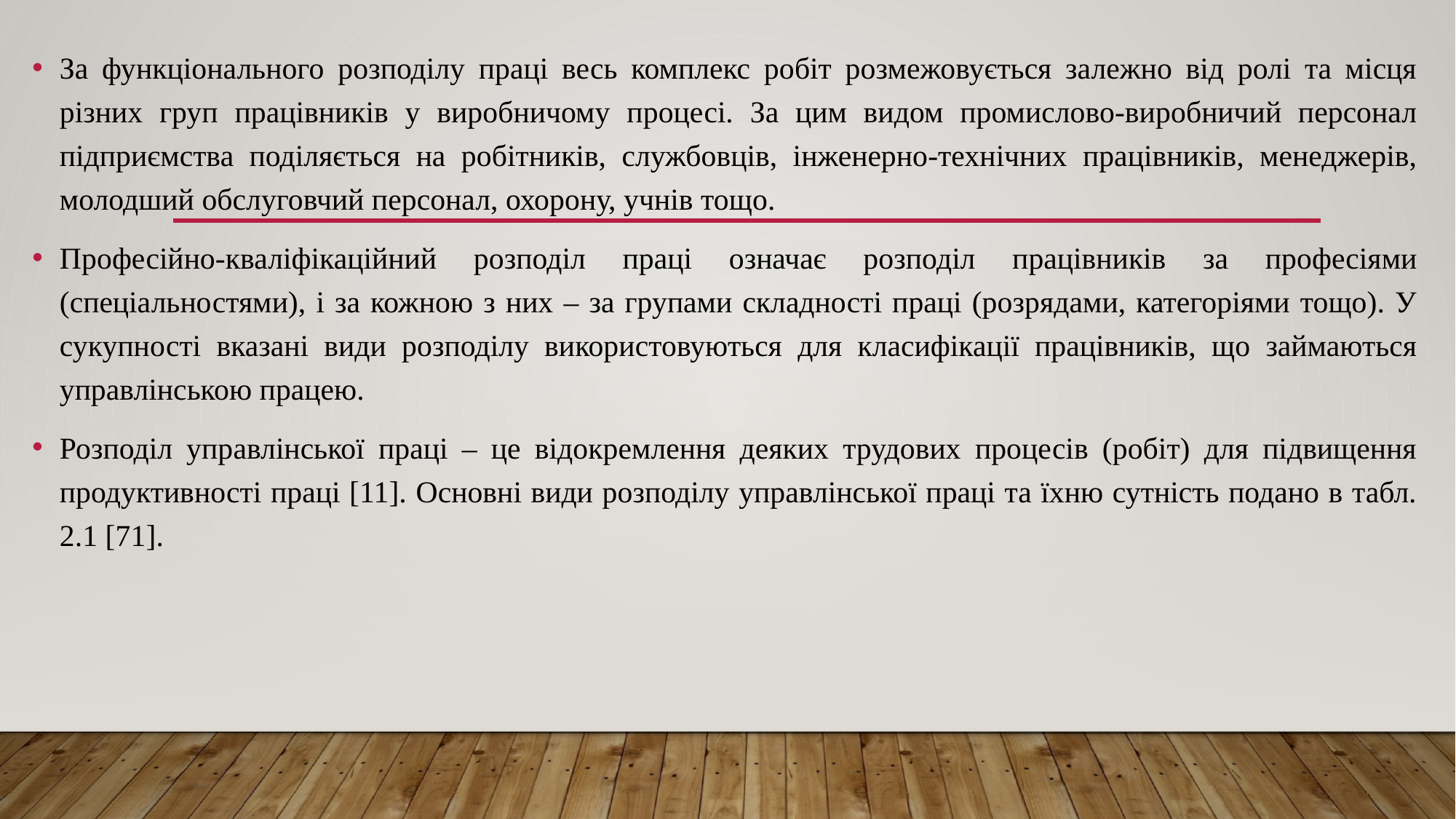

За функціонального розподілу праці весь комплекс робіт розмежовується залежно від ролі та місця різних груп працівників у виробничому процесі. За цим видом промислово-виробничий персонал підприємства поділяється на робітників, службовців, інженерно-технічних працівників, менеджерів, молодший обслуговчий персонал, охорону, учнів тощо.
Професійно-кваліфікаційний розподіл праці означає розподіл працівників за професіями (спеціальностями), і за кожною з них – за групами складності праці (розрядами, категоріями тощо). У сукупності вказані види розподілу використовуються для класифікації працівників, що займаються управлінською працею.
Розподіл управлінської праці – це відокремлення деяких трудових процесів (робіт) для підвищення продуктивності праці [11]. Основні види розподілу управлінської праці та їхню сутність подано в табл. 2.1 [71].